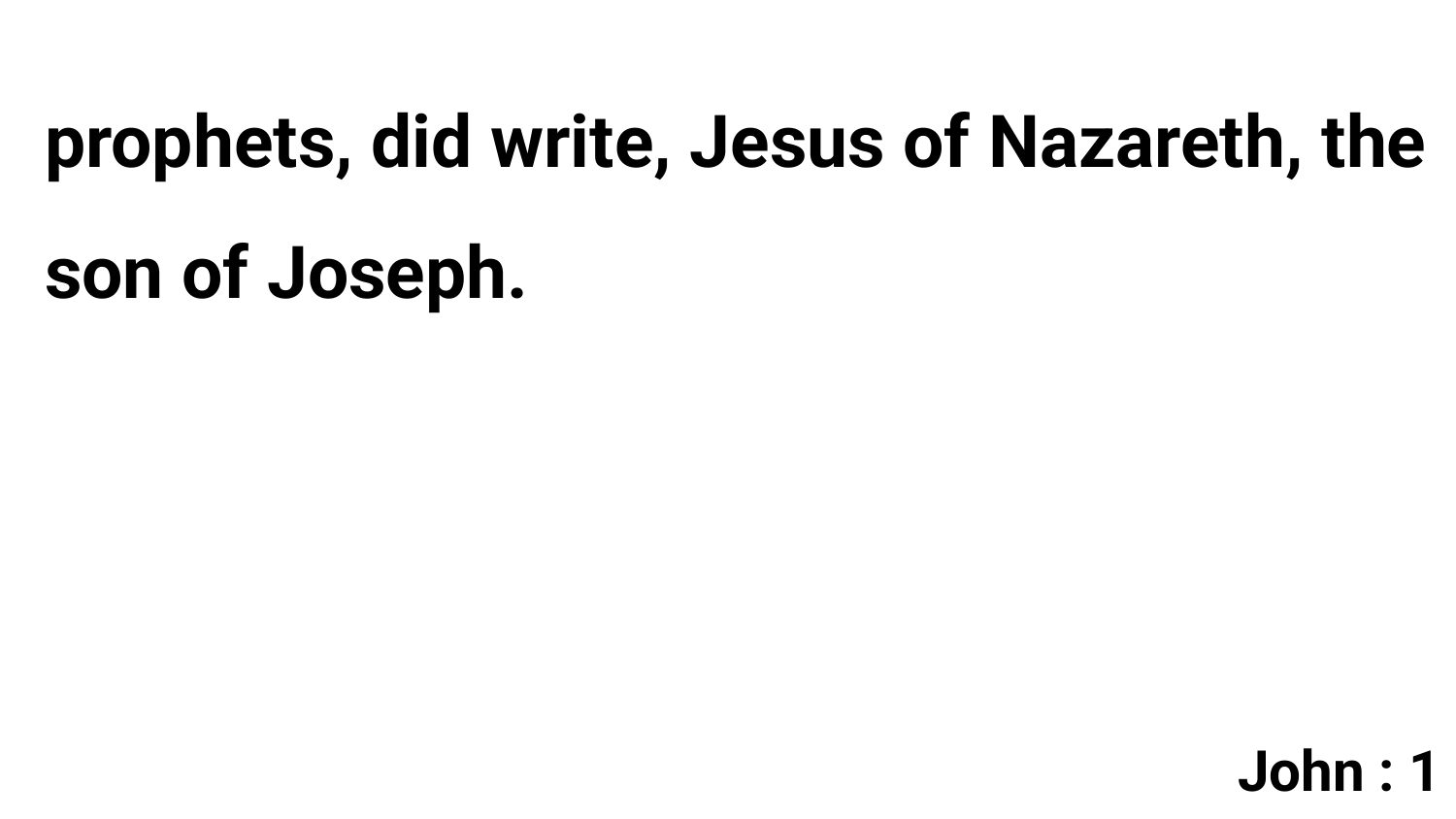

prophets, did write, Jesus of Nazareth, the son of Joseph.
John : 1